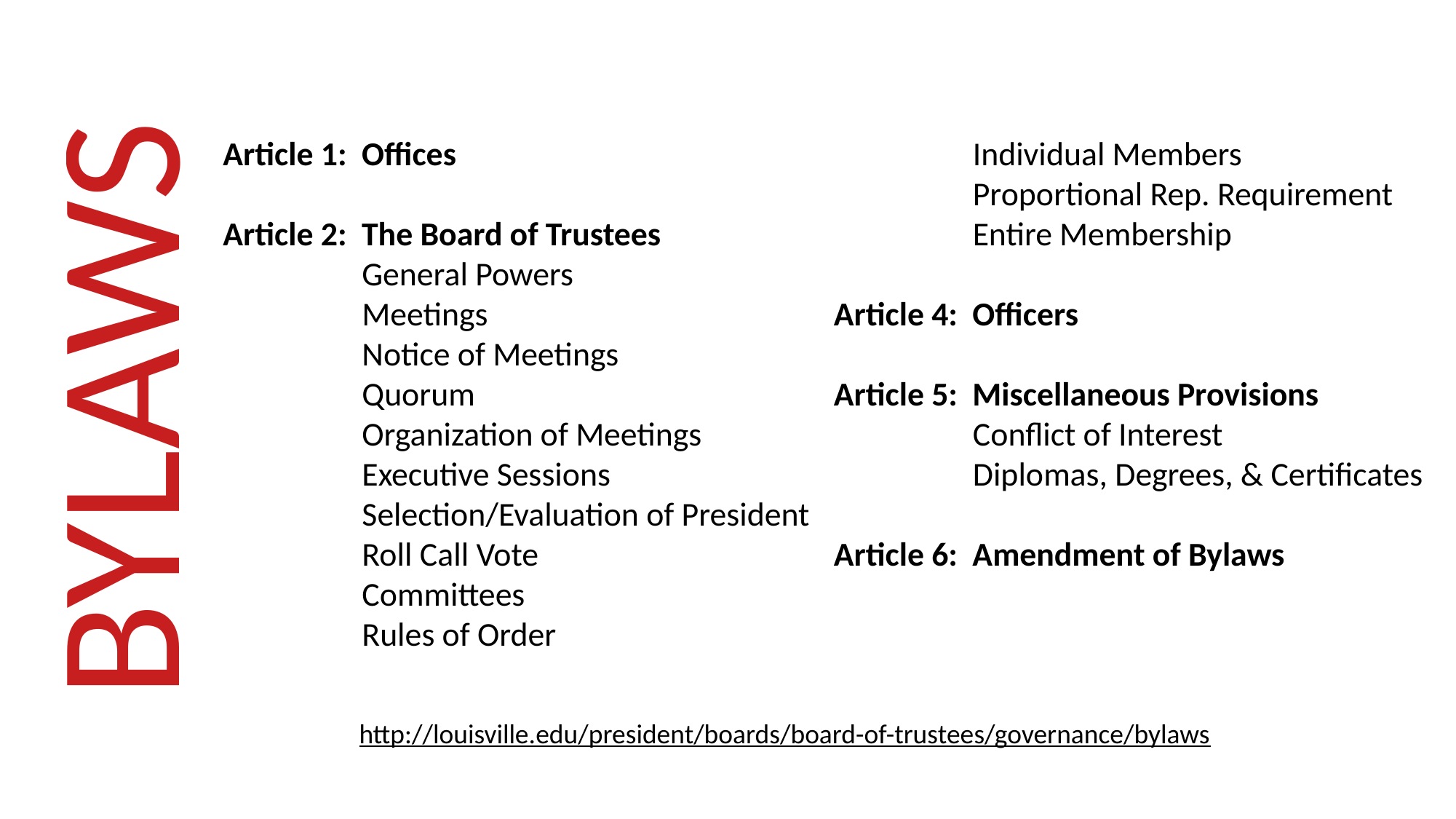

BYLAWS
Article 1:  Offices
Article 2:  The Board of Trustees
    General Powers
    Meetings
    Notice of Meetings
    Quorum
    Organization of Meetings
    Executive Sessions
    Selection/Evaluation of President
    Roll Call Vote
    Committees
    Rules of Order

Article 3:  Removal of Board of Trustees
    Individual Members
    Proportional Rep. Requirement
    Entire Membership

Article 4:  Officers
Article 5:  Miscellaneous Provisions
    Conflict of Interest
    Diplomas, Degrees, & Certificates
Article 6:  Amendment of Bylaws

http://louisville.edu/president/boards/board-of-trustees/governance/bylaws